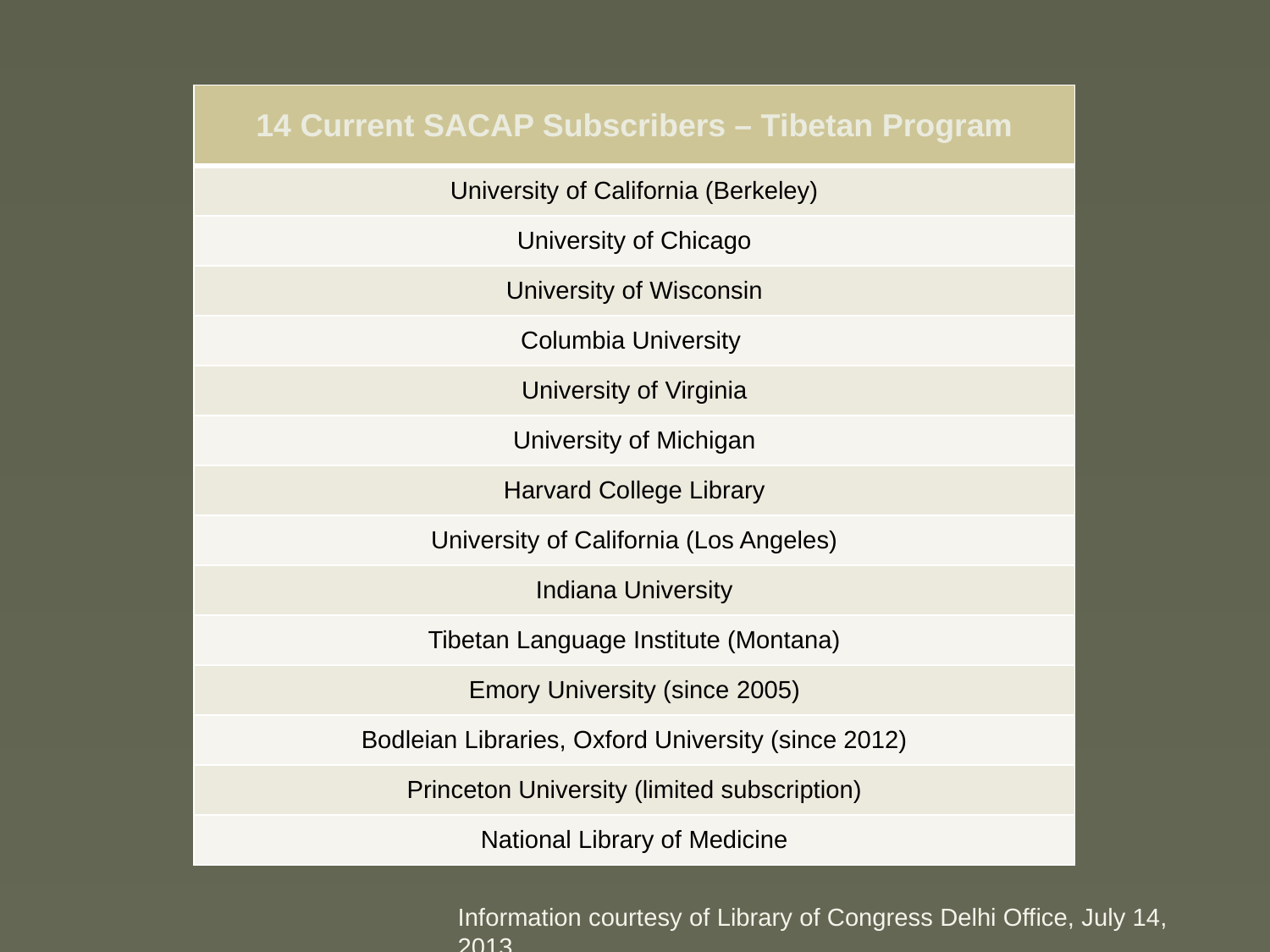

| 14 Current SACAP Subscribers – Tibetan Program |
| --- |
| University of California (Berkeley) |
| University of Chicago |
| University of Wisconsin |
| Columbia University |
| University of Virginia |
| University of Michigan |
| Harvard College Library |
| University of California (Los Angeles) |
| Indiana University |
| Tibetan Language Institute (Montana) |
| Emory University (since 2005) |
| Bodleian Libraries, Oxford University (since 2012) |
| Princeton University (limited subscription) |
| National Library of Medicine |
Information courtesy of Library of Congress Delhi Office, July 14, 2013